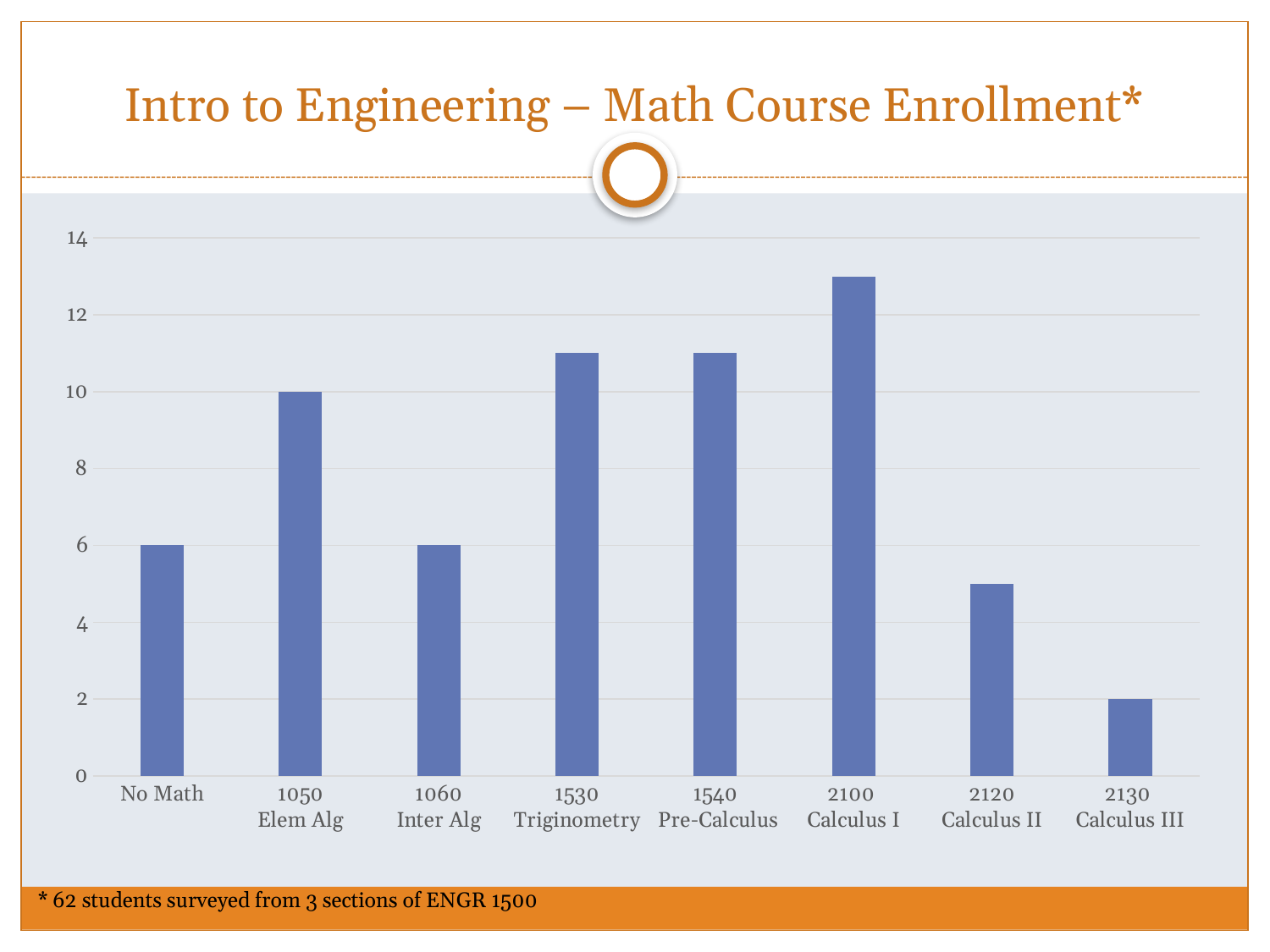

# Intro to Engineering – Math Course Enrollment*

### Chart

| Category |  |
|---|---|
| No Math | 6.0 |
| 1050
Elem Alg | 10.0 |
| 1060
Inter Alg | 6.0 |
| 1530
Triginometry | 11.0 |
| 1540
 Pre-Calculus | 11.0 |
| 2100
Calculus I | 13.0 |
| 2120
Calculus II | 5.0 |
| 2130
Calculus III | 2.0 |
* 62 students surveyed from 3 sections of ENGR 1500